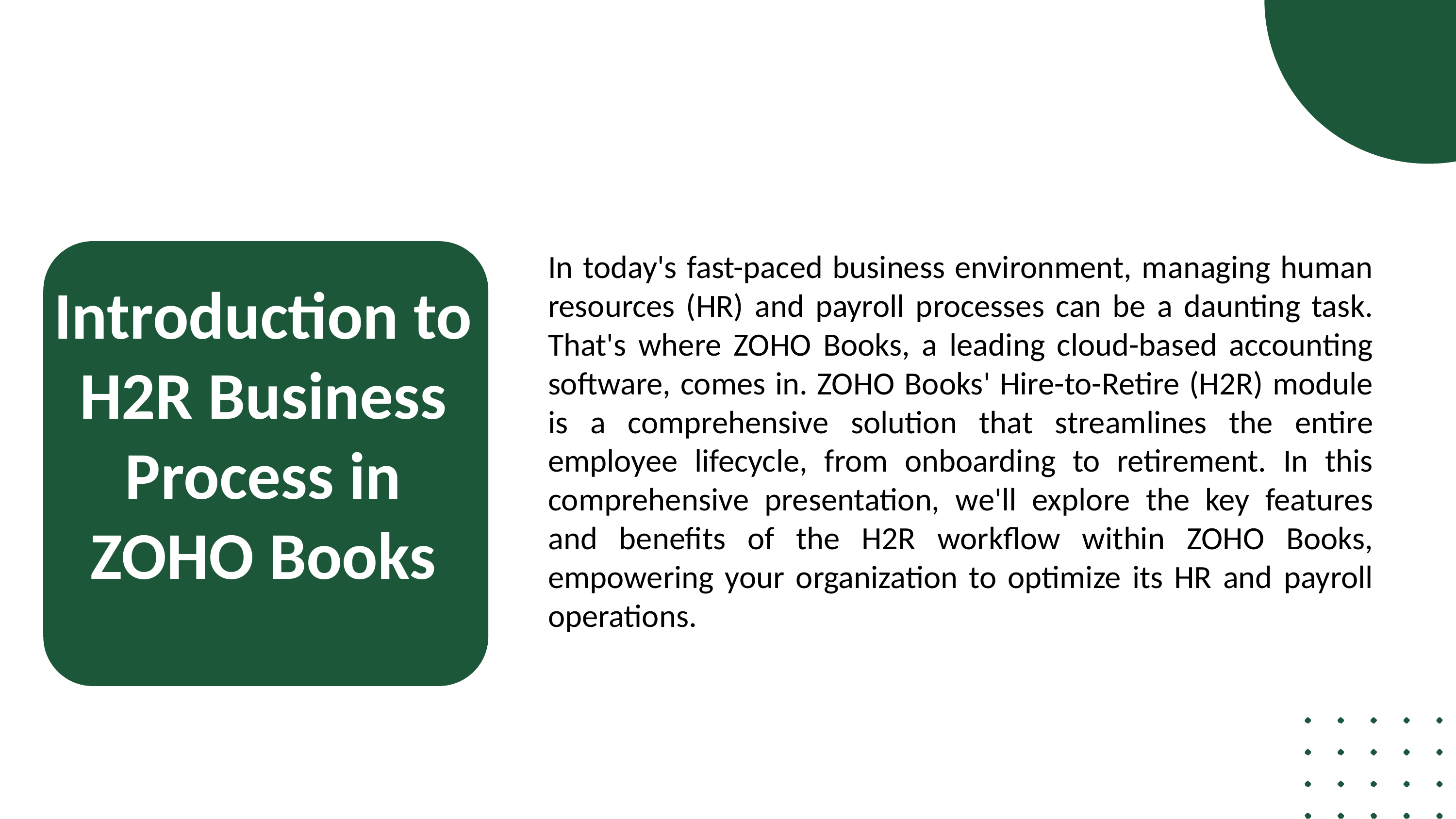

In today's fast-paced business environment, managing human resources (HR) and payroll processes can be a daunting task. That's where ZOHO Books, a leading cloud-based accounting software, comes in. ZOHO Books' Hire-to-Retire (H2R) module is a comprehensive solution that streamlines the entire employee lifecycle, from onboarding to retirement. In this comprehensive presentation, we'll explore the key features and benefits of the H2R workflow within ZOHO Books, empowering your organization to optimize its HR and payroll operations.

Introduction to H2R Business Process in ZOHO Books